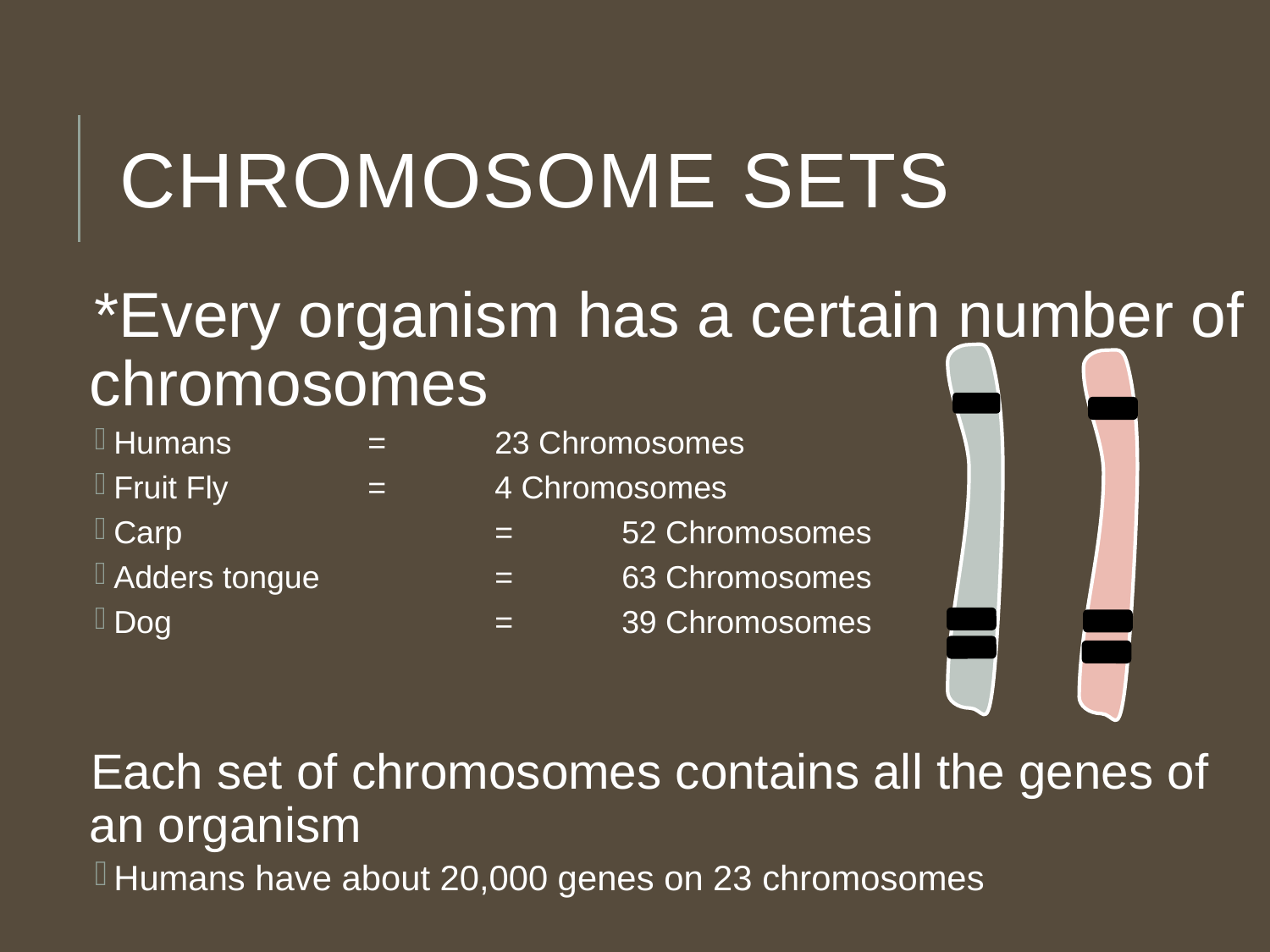

# Chromosome Sets
*Every organism has a certain number of chromosomes
Humans 		=	23 Chromosomes
Fruit Fly 		=	4 Chromosomes
Carp			=	52 Chromosomes
Adders tongue		=	63 Chromosomes
Dog 			=	39 Chromosomes

Each set of chromosomes contains all the genes of an organism
Humans have about 20,000 genes on 23 chromosomes